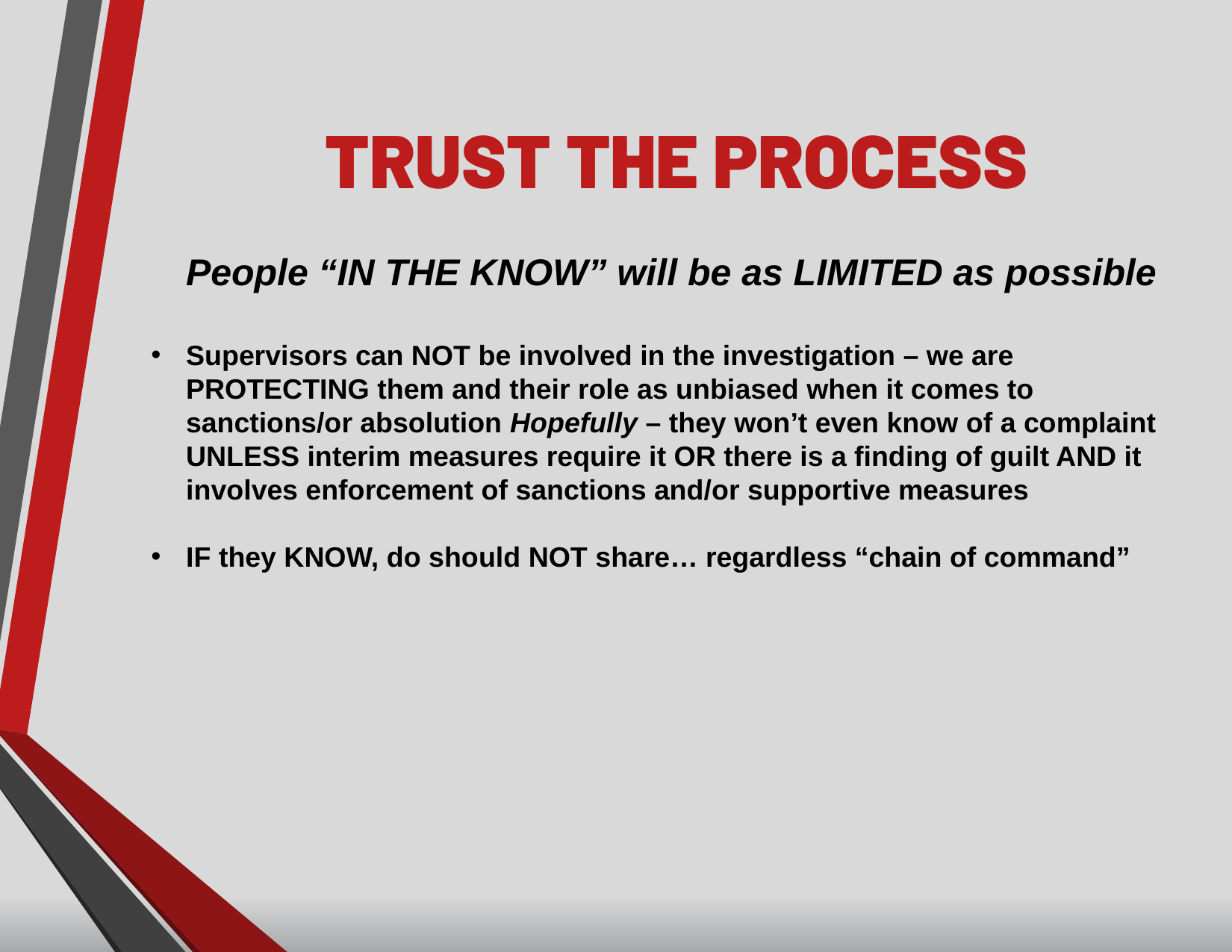

TRUST THE PROCESS
People “IN THE KNOW” will be as LIMITED as possible

Supervisors can NOT be involved in the investigation – we are PROTECTING them and their role as unbiased when it comes to sanctions/or absolution Hopefully – they won’t even know of a complaint UNLESS interim measures require it OR there is a finding of guilt AND it involves enforcement of sanctions and/or supportive measures

IF they KNOW, do should NOT share… regardless “chain of command”